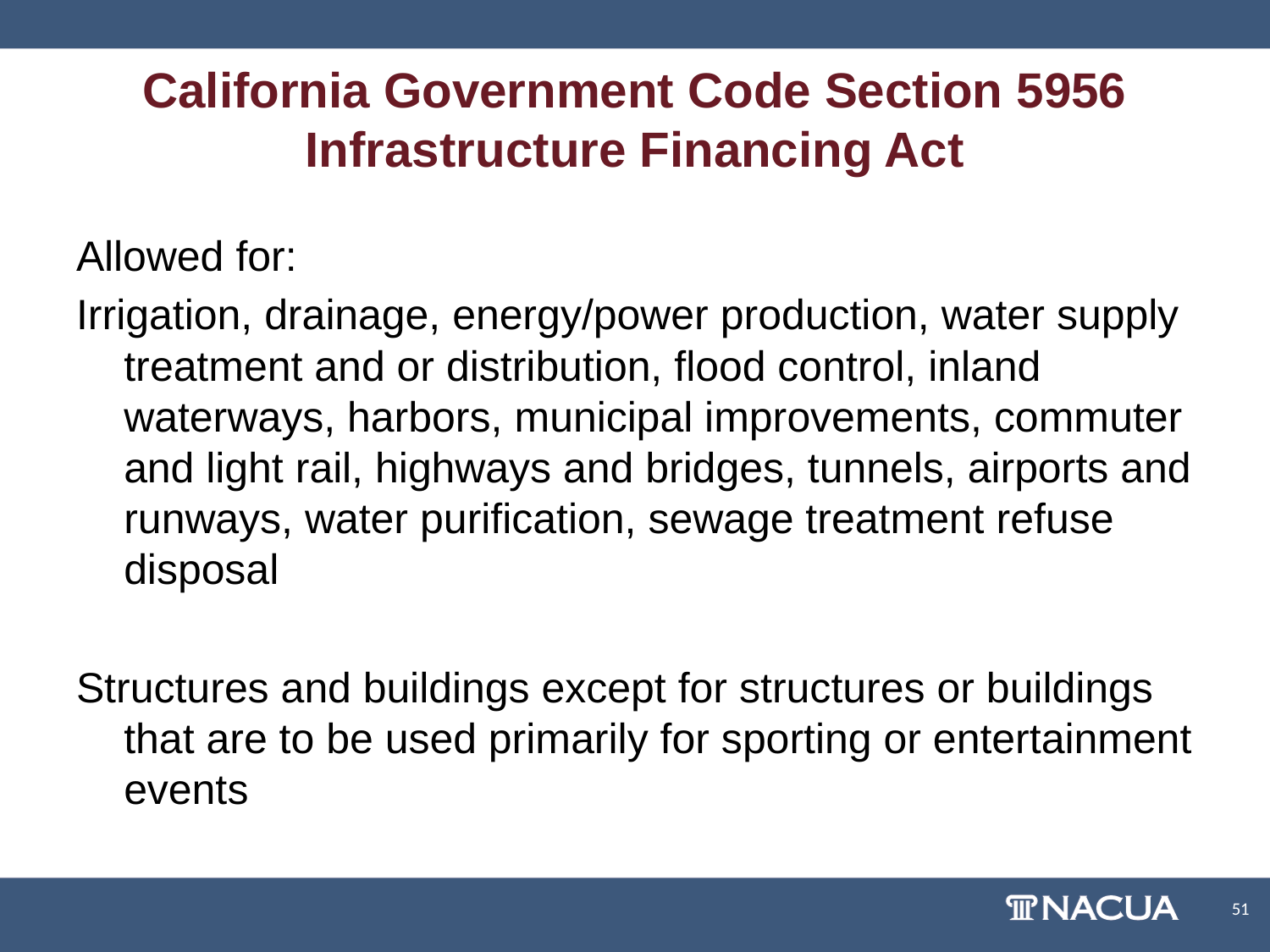

# California Government Code Section 5956 Infrastructure Financing Act
Allowed for:
Irrigation, drainage, energy/power production, water supply treatment and or distribution, flood control, inland waterways, harbors, municipal improvements, commuter and light rail, highways and bridges, tunnels, airports and runways, water purification, sewage treatment refuse disposal

Structures and buildings except for structures or buildings that are to be used primarily for sporting or entertainment events

51